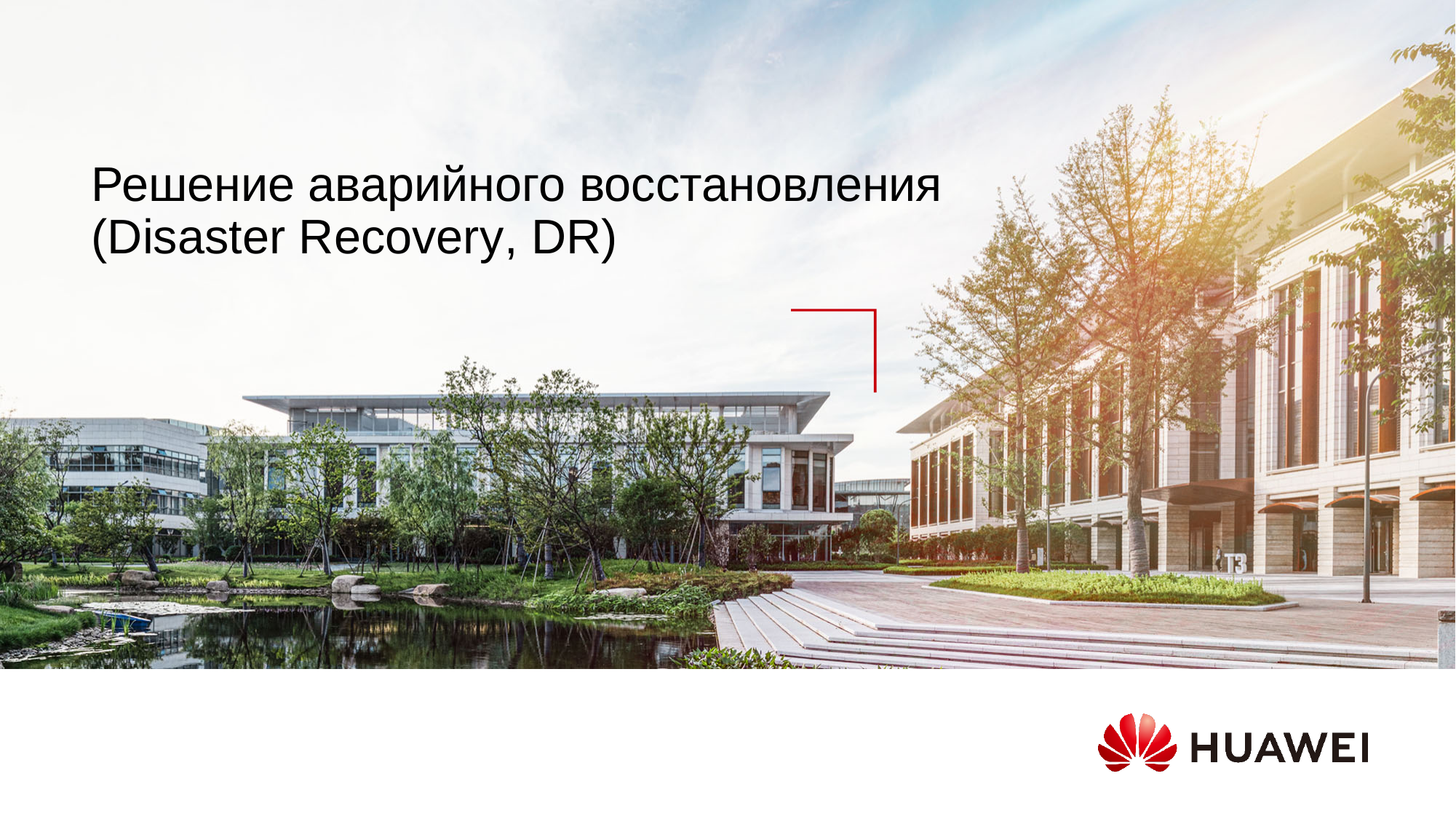

# Решение аварийного восстановления (Disaster Recovery, DR)